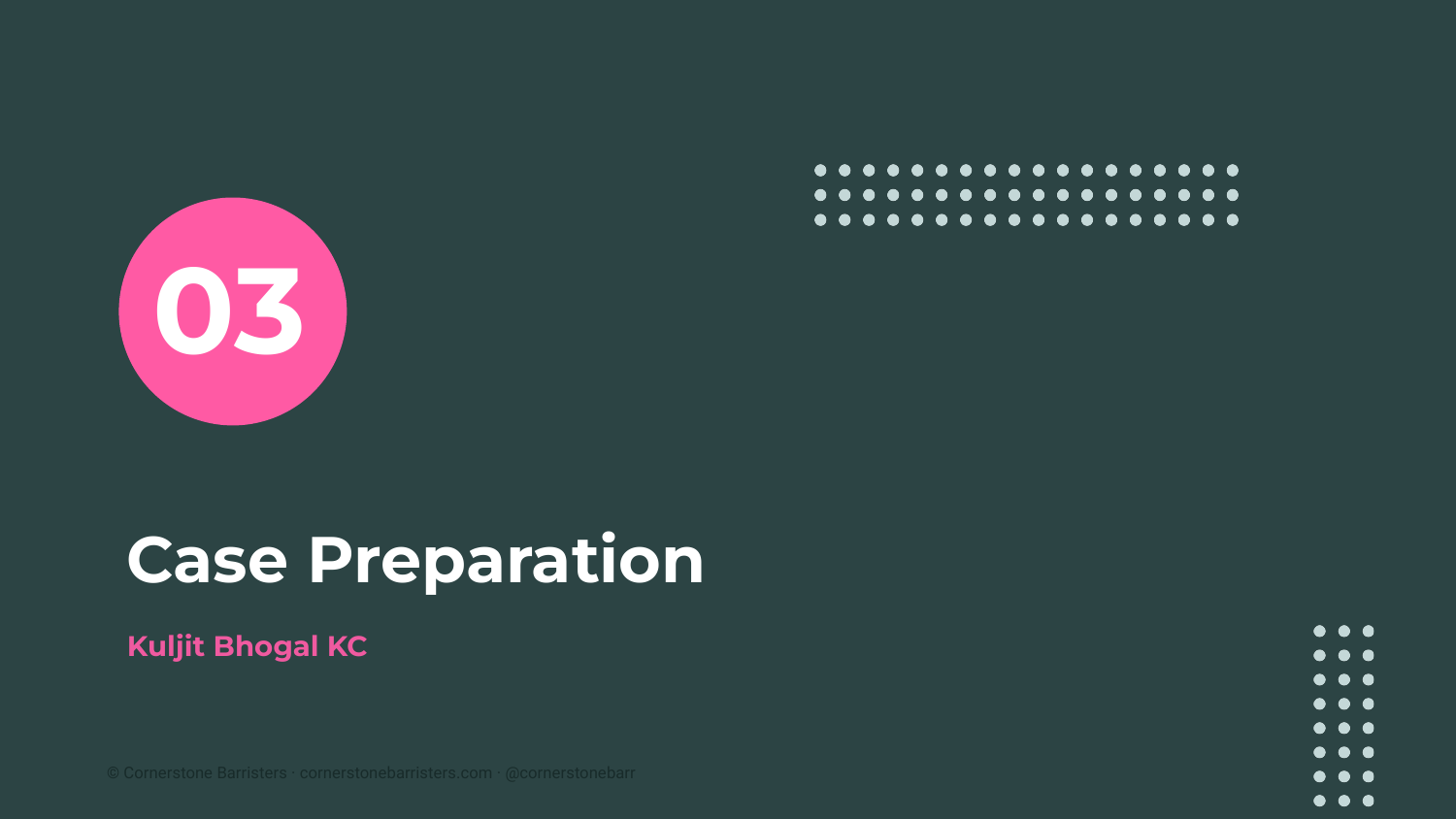

03
# Case Preparation
Kuljit Bhogal KC